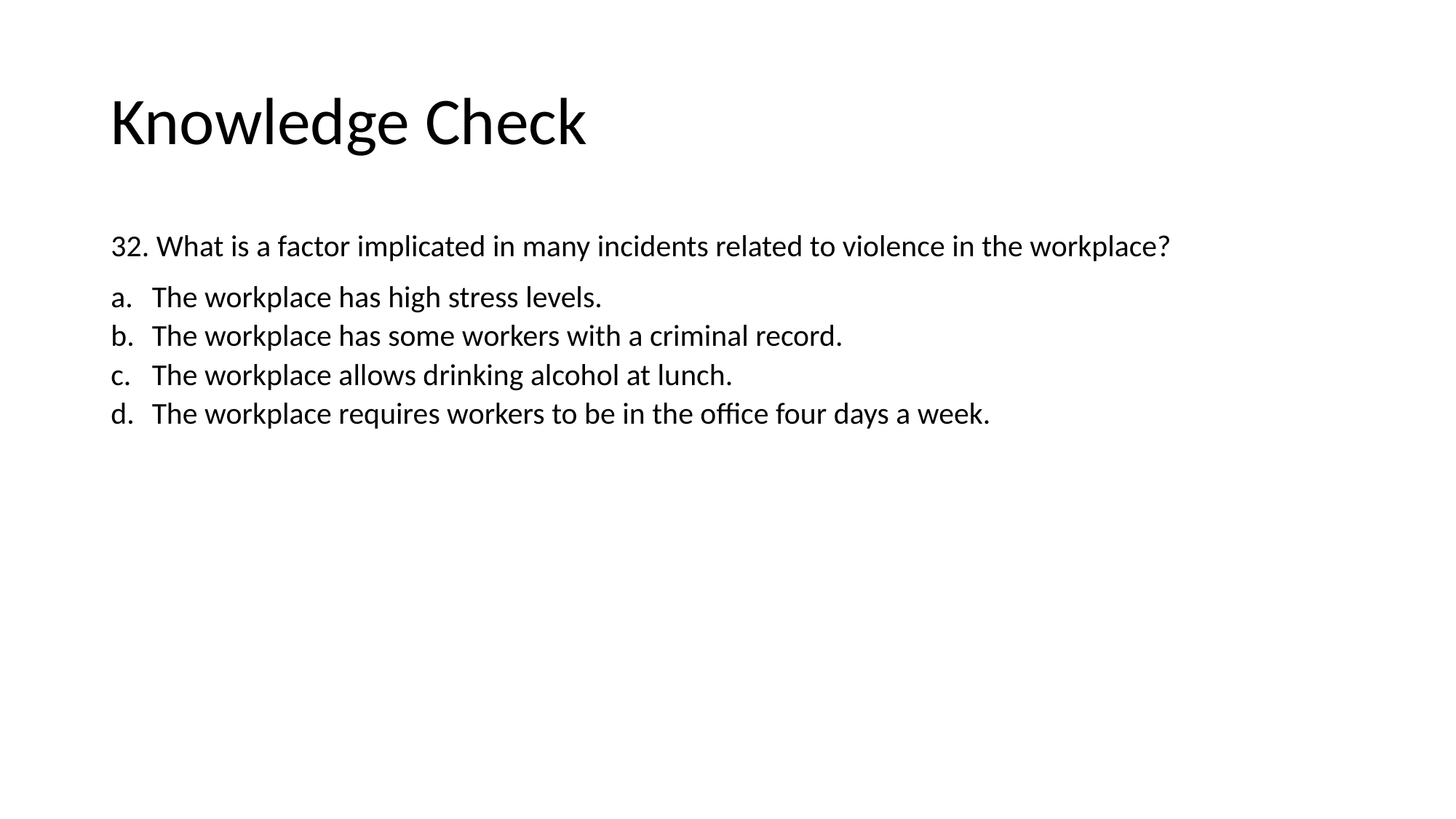

# Knowledge Check
32. What is a factor implicated in many incidents related to violence in the workplace?
The workplace has high stress levels.
The workplace has some workers with a criminal record.
The workplace allows drinking alcohol at lunch.
The workplace requires workers to be in the office four days a week.